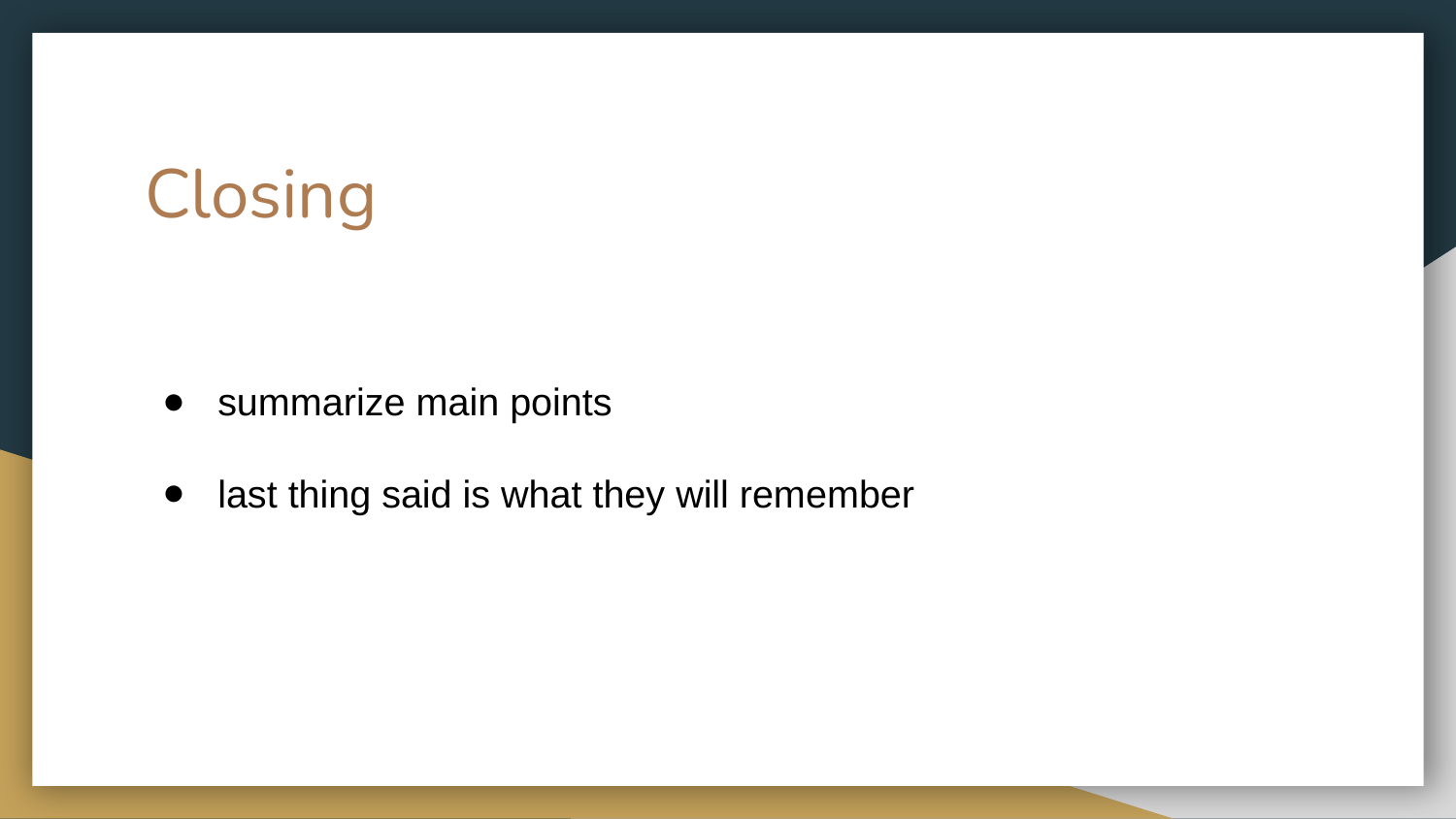

# Closing
summarize main points
last thing said is what they will remember